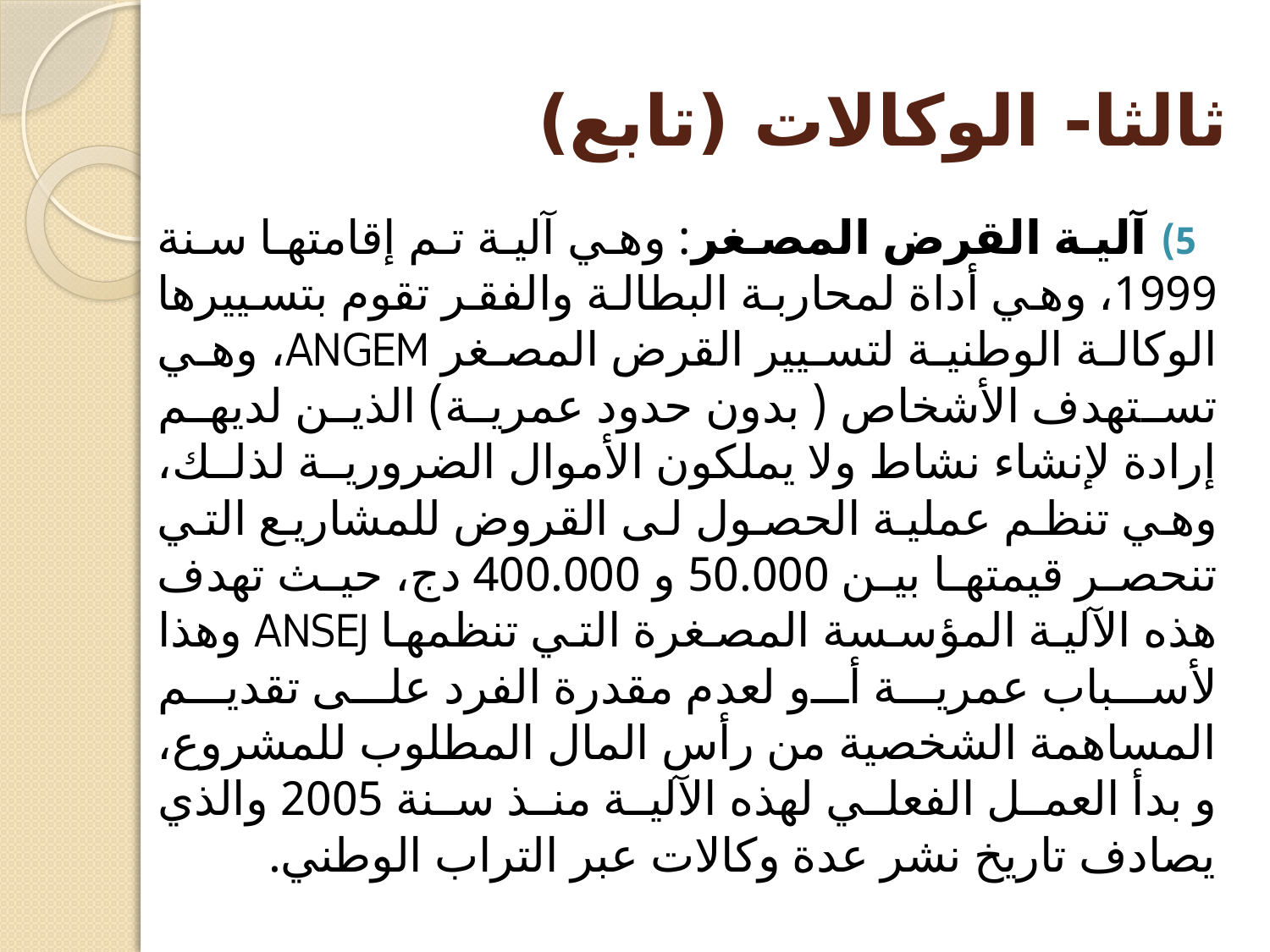

# ثالثا- الوكالات (تابع)
آلية القرض المصغر: وهي آلية تم إقامتها سنة 1999، وهي أداة لمحاربة البطالة والفقر تقوم بتسييرها الوكالة الوطنية لتسيير القرض المصغر ANGEM، وهي تستهدف الأشخاص ( بدون حدود عمرية) الذين لديهم إرادة لإنشاء نشاط ولا يملكون الأموال الضرورية لذلك، وهي تنظم عملية الحصول لى القروض للمشاريع التي تنحصر قيمتها بين 50.000 و 400.000 دج، حيث تهدف هذه الآلية المؤسسة المصغرة التي تنظمها ANSEJ وهذا لأسباب عمرية أو لعدم مقدرة الفرد على تقديم المساهمة الشخصية من رأس المال المطلوب للمشروع، و بدأ العمل الفعلي لهذه الآلية منذ سنة 2005 والذي يصادف تاريخ نشر عدة وكالات عبر التراب الوطني.